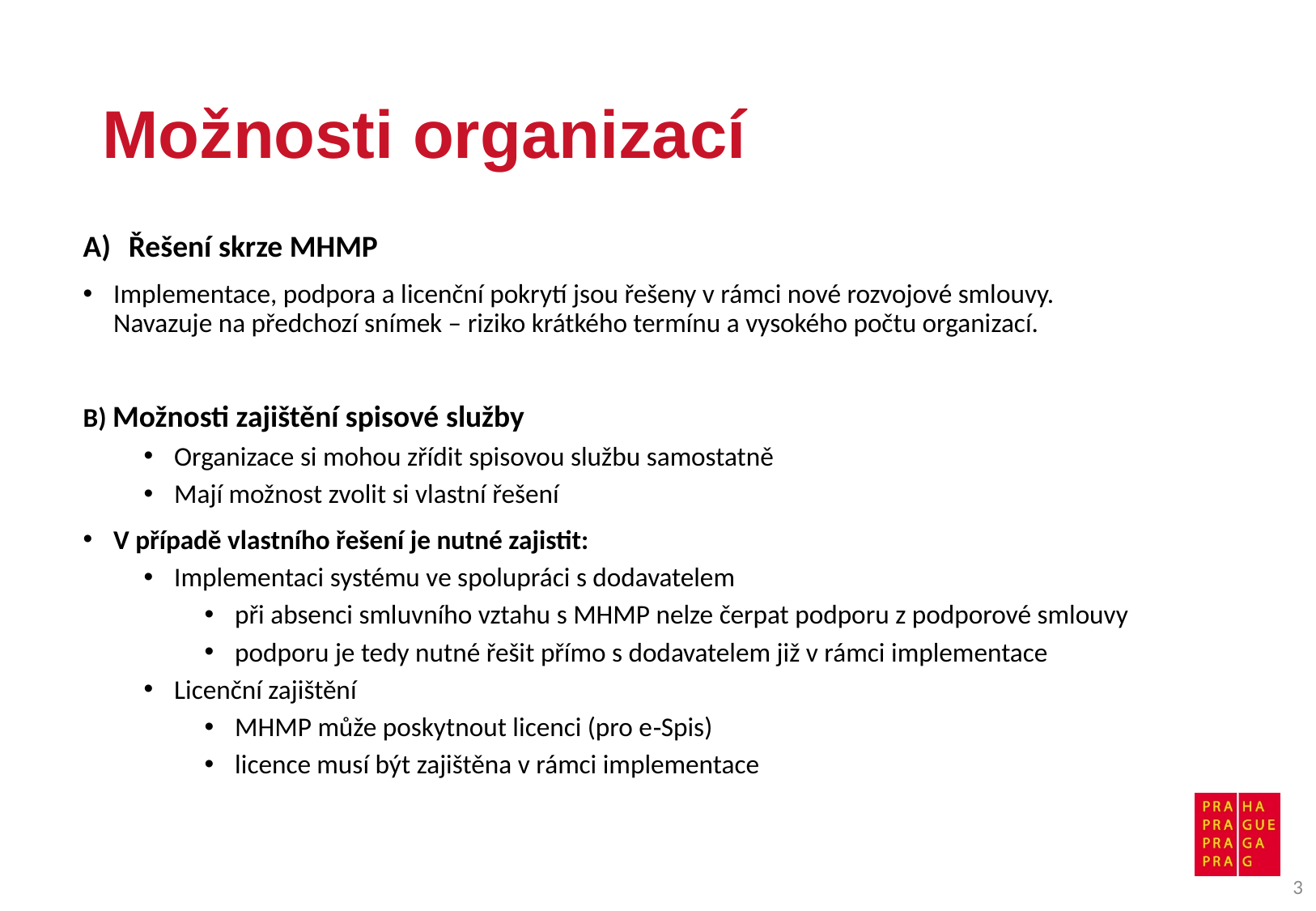

# Možnosti organizací
Řešení skrze MHMP
Implementace, podpora a licenční pokrytí jsou řešeny v rámci nové rozvojové smlouvy.
Navazuje na předchozí snímek – riziko krátkého termínu a vysokého počtu organizací.

B) Možnosti zajištění spisové služby
Organizace si mohou zřídit spisovou službu samostatně
Mají možnost zvolit si vlastní řešení
V případě vlastního řešení je nutné zajistit:
Implementaci systému ve spolupráci s dodavatelem
při absenci smluvního vztahu s MHMP nelze čerpat podporu z podporové smlouvy
podporu je tedy nutné řešit přímo s dodavatelem již v rámci implementace
Licenční zajištění
MHMP může poskytnout licenci (pro e‑Spis)
licence musí být zajištěna v rámci implementace
3